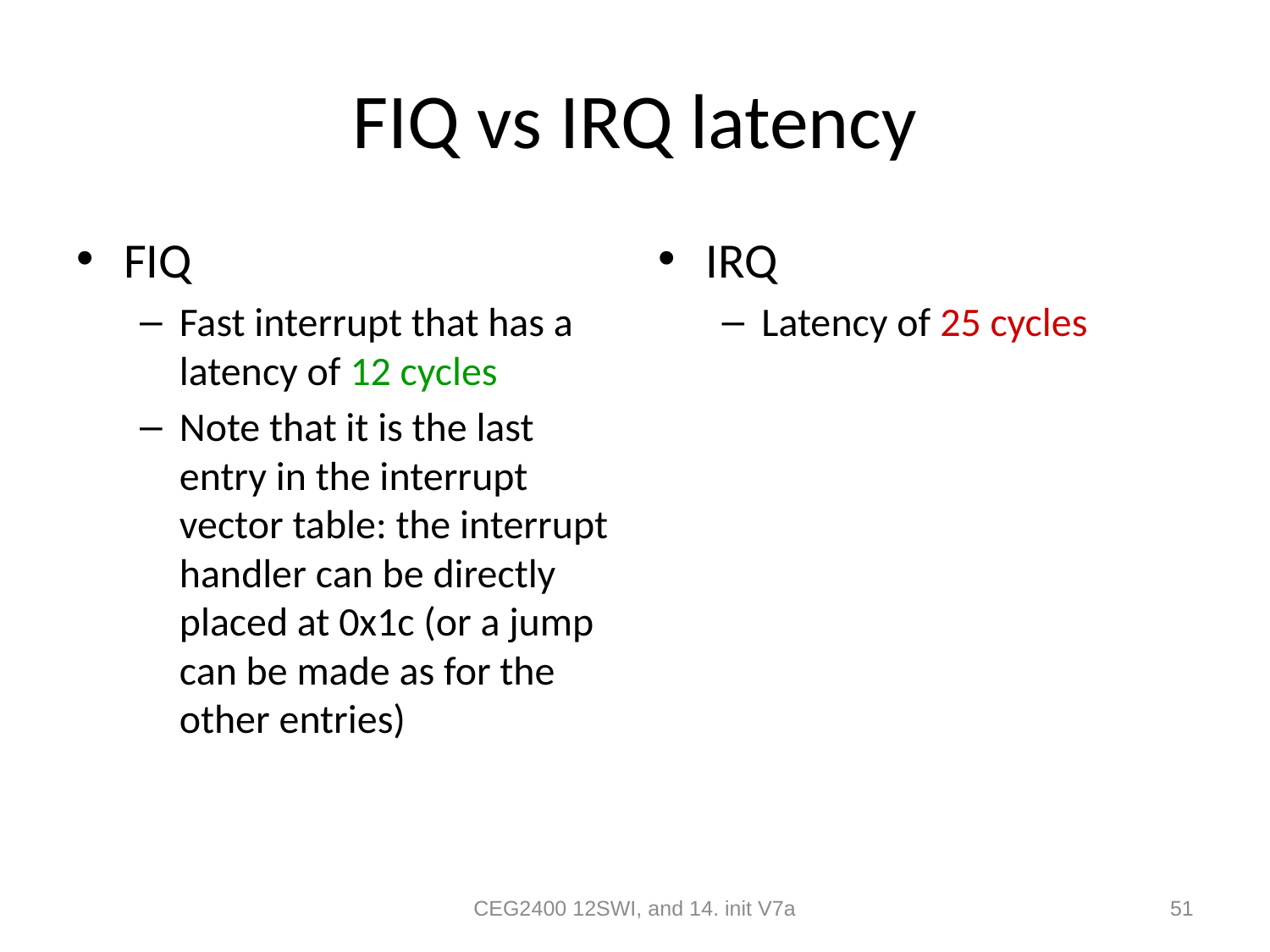

# FIQ vs IRQ latency
FIQ
Fast interrupt that has a latency of 12 cycles
Note that it is the last entry in the interrupt vector table: the interrupt handler can be directly placed at 0x1c (or a jump can be made as for the other entries)
IRQ
Latency of 25 cycles
CEG2400 12SWI, and 14. init V7a
51